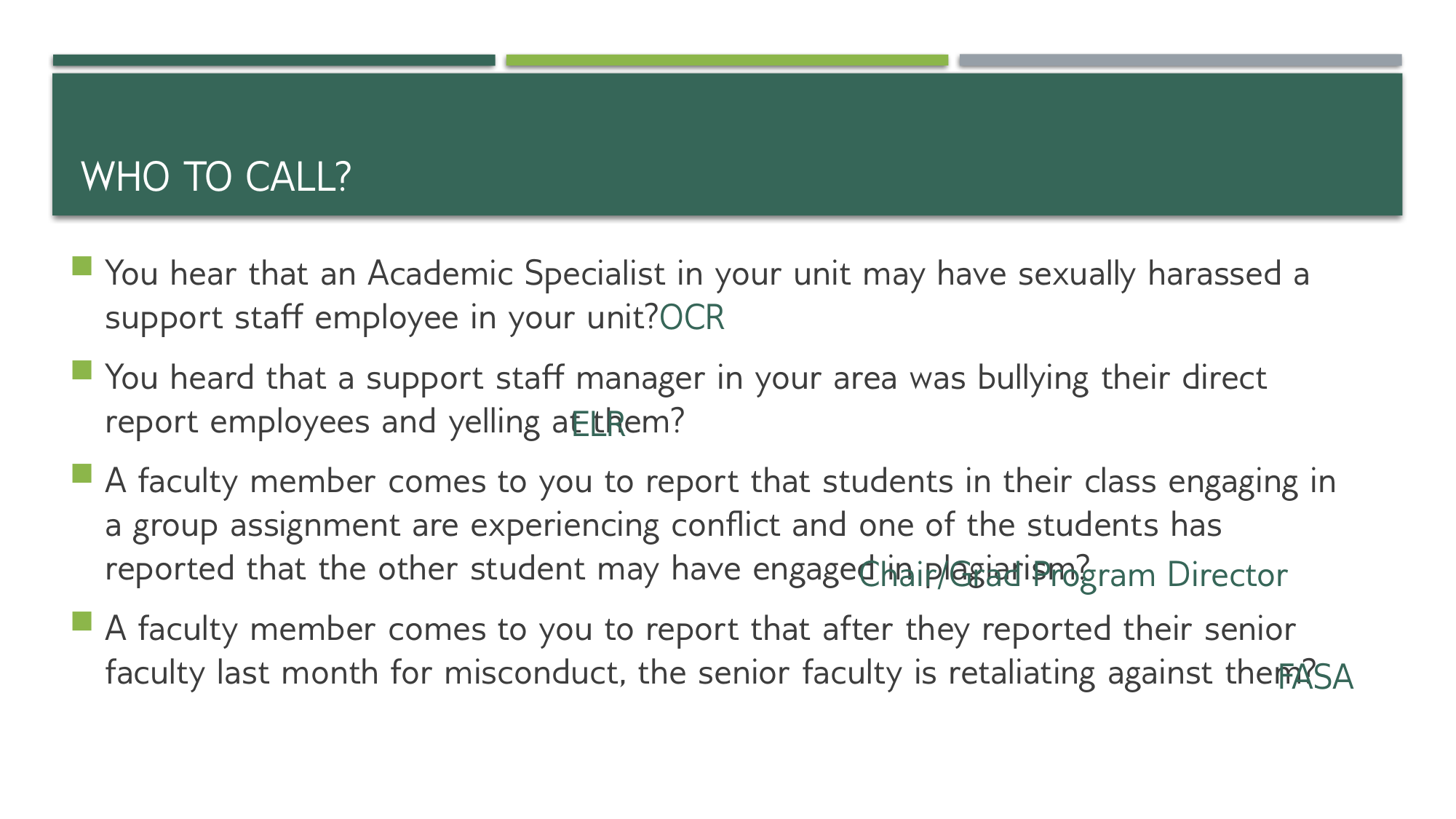

# Who to call?
You hear that an Academic Specialist in your unit may have sexually harassed a support staff employee in your unit?
You heard that a support staff manager in your area was bullying their direct report employees and yelling at them?
A faculty member comes to you to report that students in their class engaging in a group assignment are experiencing conflict and one of the students has reported that the other student may have engaged in plagiarism?
A faculty member comes to you to report that after they reported their senior faculty last month for misconduct, the senior faculty is retaliating against them?
OCR
ELR
Chair/Grad Program Director

FASA